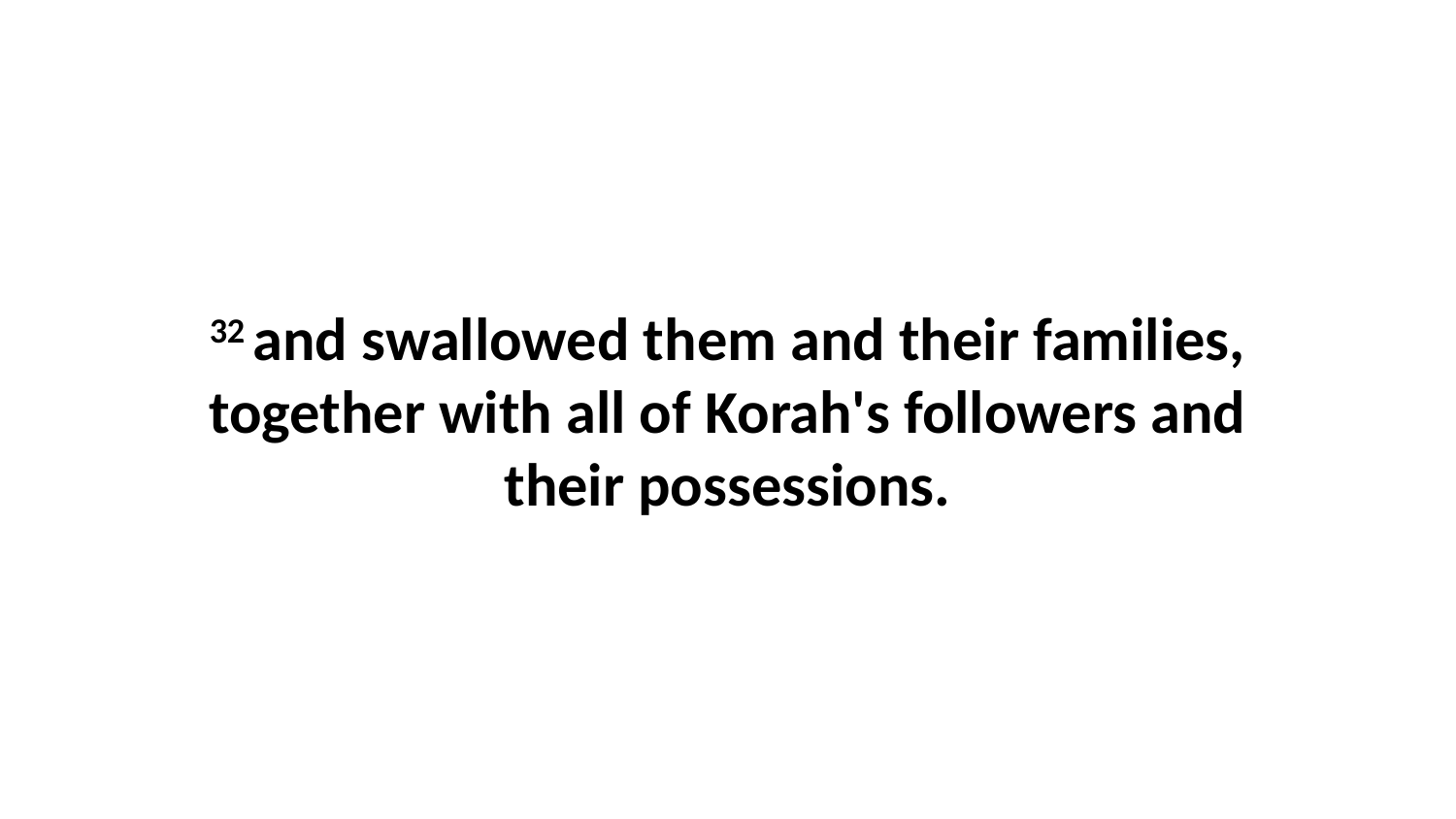

32 and swallowed them and their families, together with all of Korah's followers and their possessions.